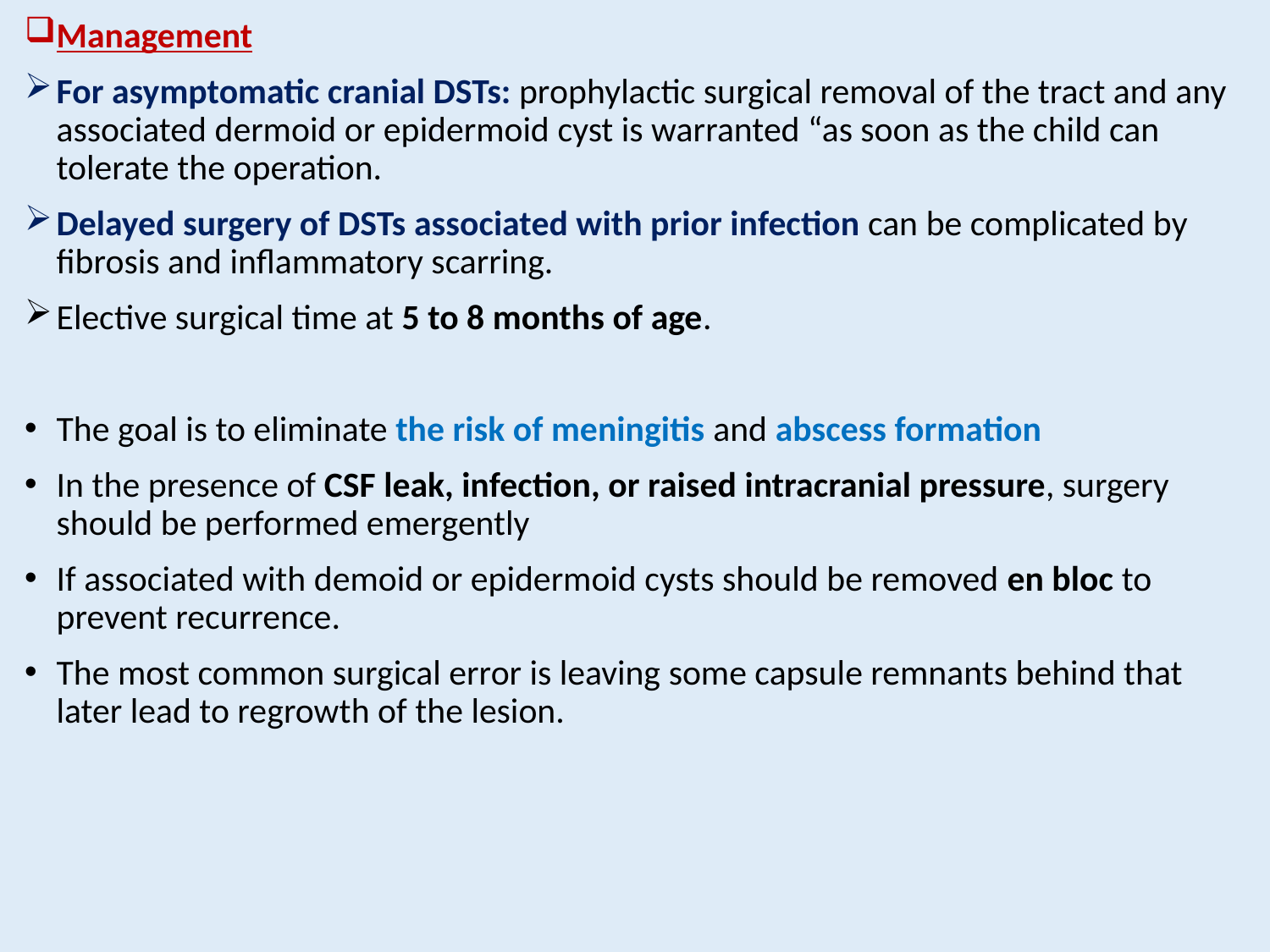

Management
For asymptomatic cranial DSTs: prophylactic surgical removal of the tract and any associated dermoid or epidermoid cyst is warranted “as soon as the child can tolerate the operation.
Delayed surgery of DSTs associated with prior infection can be complicated by fibrosis and inflammatory scarring.
Elective surgical time at 5 to 8 months of age.

The goal is to eliminate the risk of meningitis and abscess formation
In the presence of CSF leak, infection, or raised intracranial pressure, surgery should be performed emergently
If associated with demoid or epidermoid cysts should be removed en bloc to prevent recurrence.
The most common surgical error is leaving some capsule remnants behind that later lead to regrowth of the lesion.